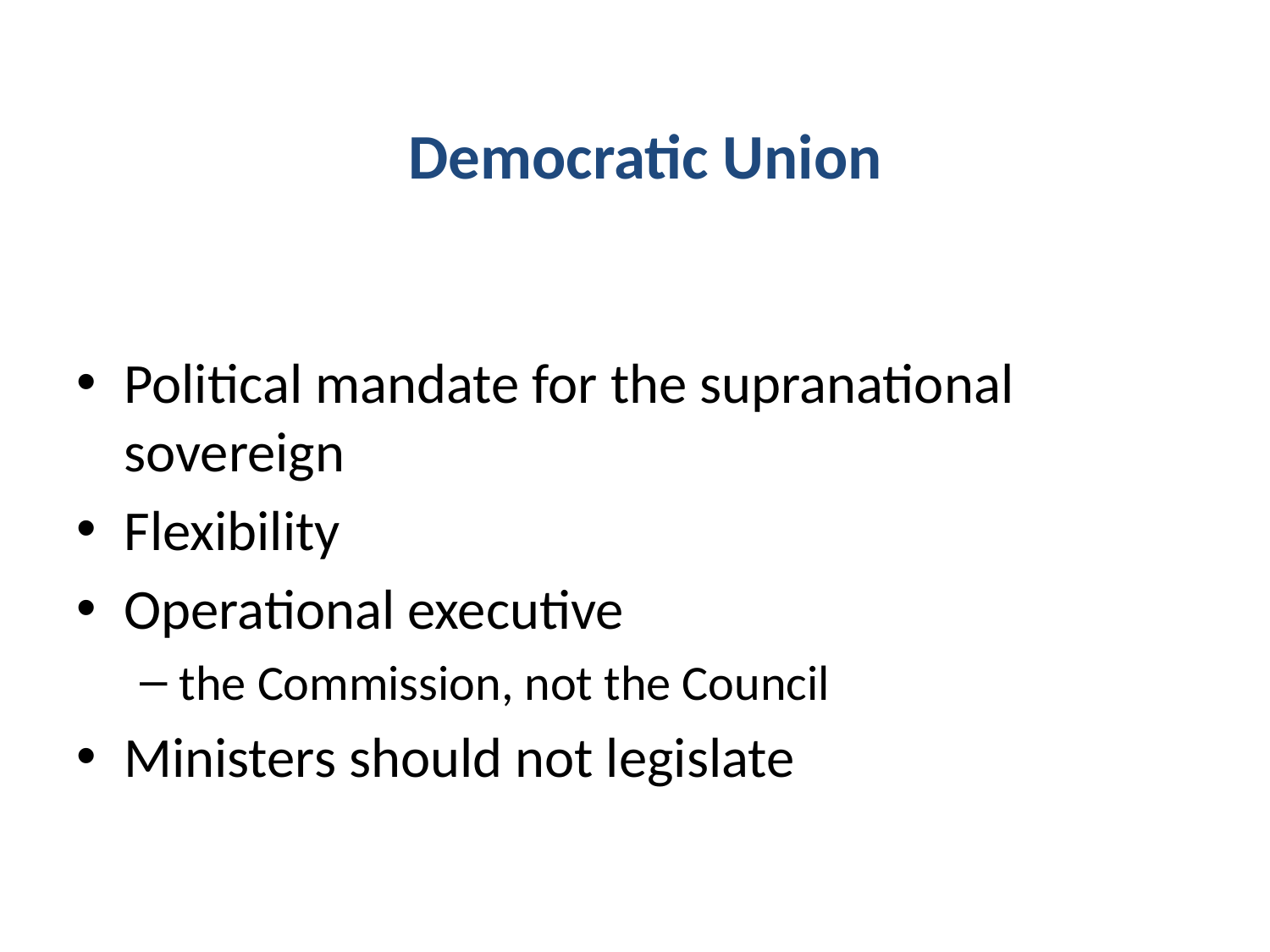

# Democratic Union
Political mandate for the supranational sovereign
Flexibility
Operational executive
the Commission, not the Council
Ministers should not legislate